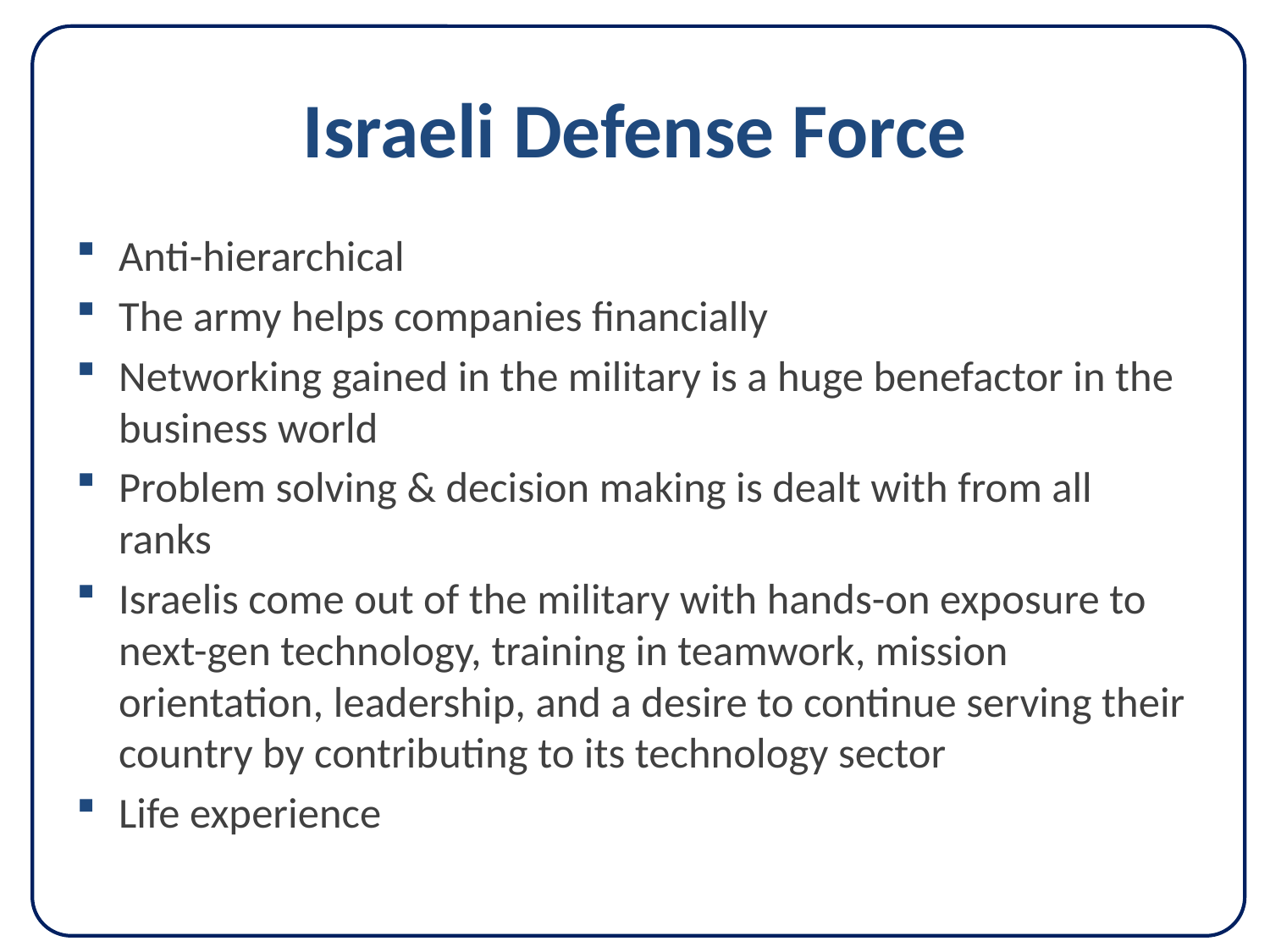

# Israeli Defense Force
Anti-hierarchical
The army helps companies financially
Networking gained in the military is a huge benefactor in the business world
Problem solving & decision making is dealt with from all ranks
Israelis come out of the military with hands-on exposure to next-gen technology, training in teamwork, mission orientation, leadership, and a desire to continue serving their country by contributing to its technology sector
Life experience